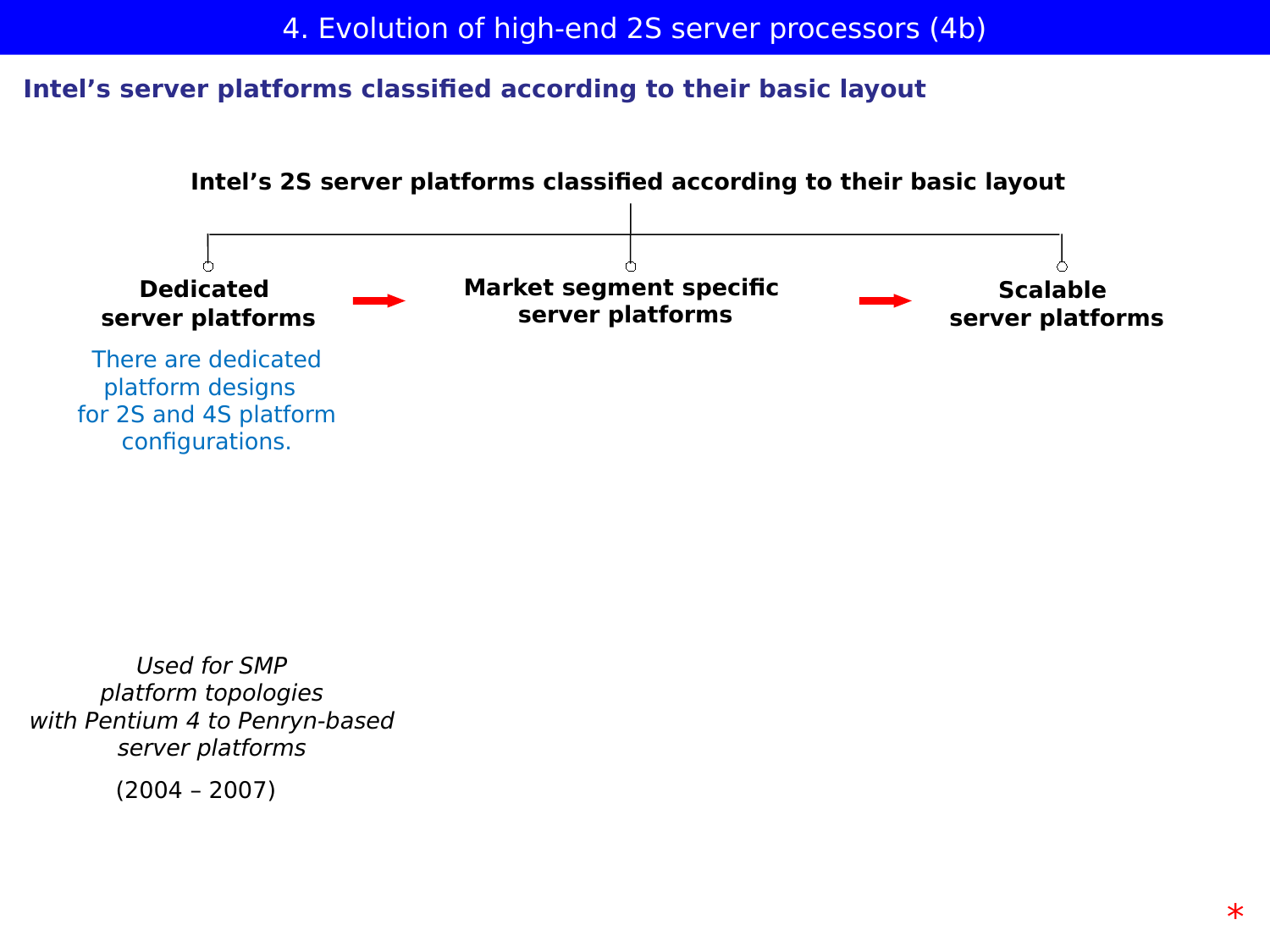

# 4. Evolution of high-end 2S server processors (4b)
Intel’s server platforms classified according to their basic layout
Intel’s 2S server platforms classified according to their basic layout

Market segment specific  server platforms
Dedicated
server platforms
Scalable
server platforms

There are dedicated platform designs
for 2S and 4S platform configurations.
Used for SMP
platform topologies
with Pentium 4 to Penryn-based
server platforms
(2004 – 2007)
*